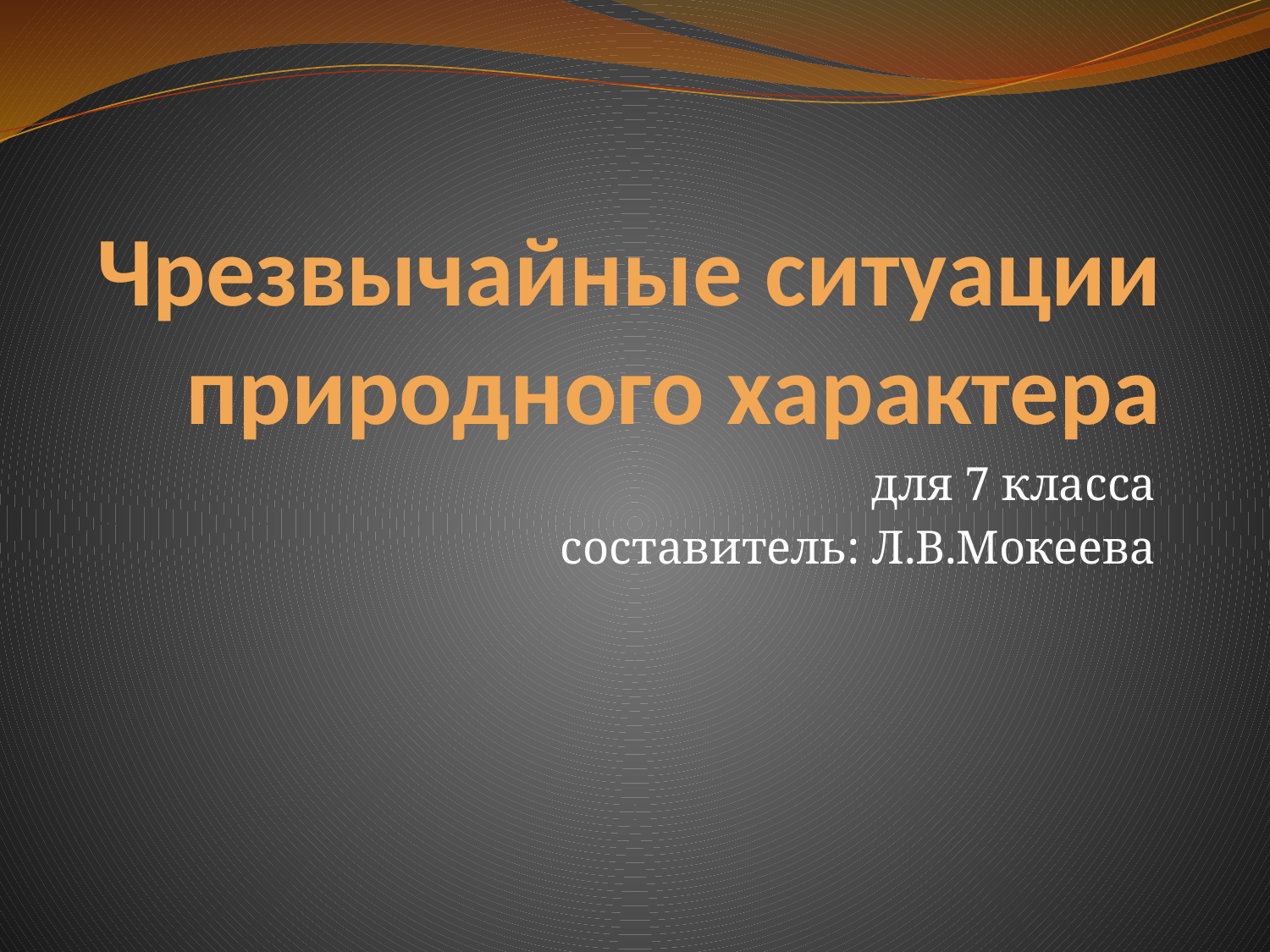

# Чрезвычайные ситуации природного характера
для 7 класса
составитель: Л.В.Мокеева